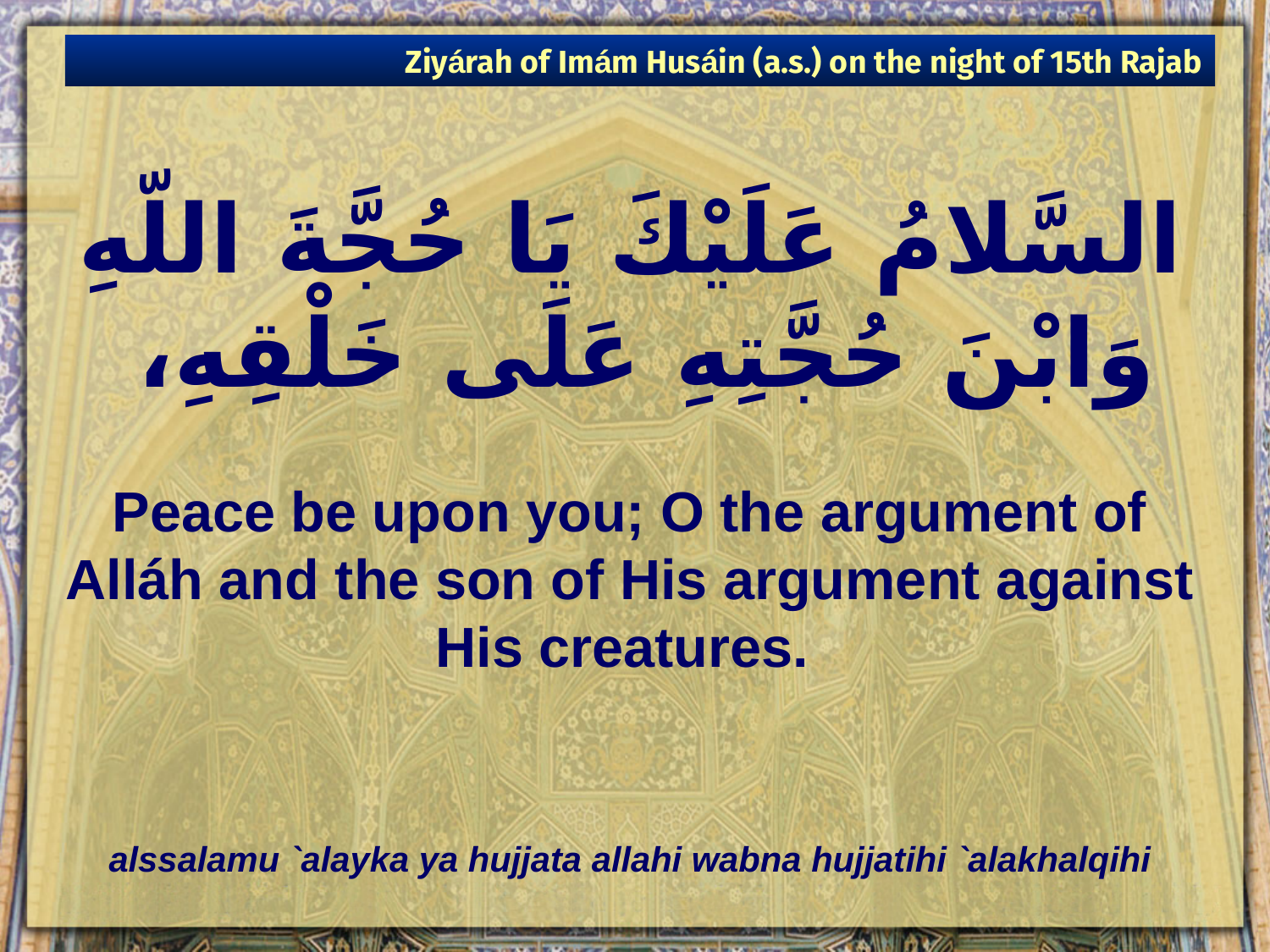

Ziyárah of Imám Husáin (a.s.) on the night of 15th Rajab
# السَّلامُ عَلَيْكَ يَا حُجَّةَ اللّهِ وَابْنَ حُجَّتِهِ عَلَى خَلْقِهِ،
Peace be upon you; O the argument of Alláh and the son of His argument against His creatures.
alssalamu `alayka ya hujjata allahi wabna hujjatihi `alakhalqihi